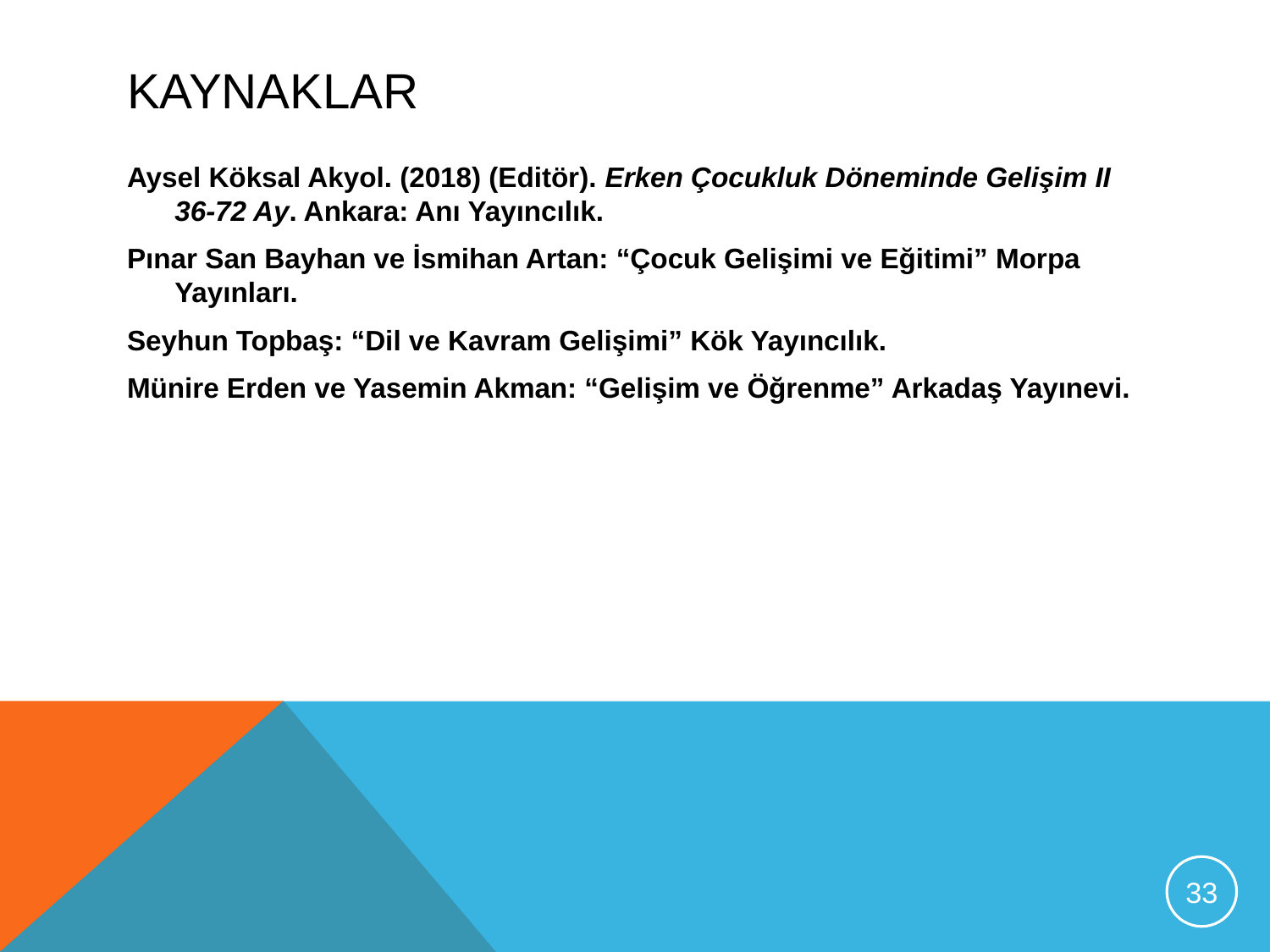

# Kaynaklar
Aysel Köksal Akyol. (2018) (Editör). Erken Çocukluk Döneminde Gelişim II 36-72 Ay. Ankara: Anı Yayıncılık.
Pınar San Bayhan ve İsmihan Artan: “Çocuk Gelişimi ve Eğitimi” Morpa Yayınları.
Seyhun Topbaş: “Dil ve Kavram Gelişimi” Kök Yayıncılık.
Münire Erden ve Yasemin Akman: “Gelişim ve Öğrenme” Arkadaş Yayınevi.

33